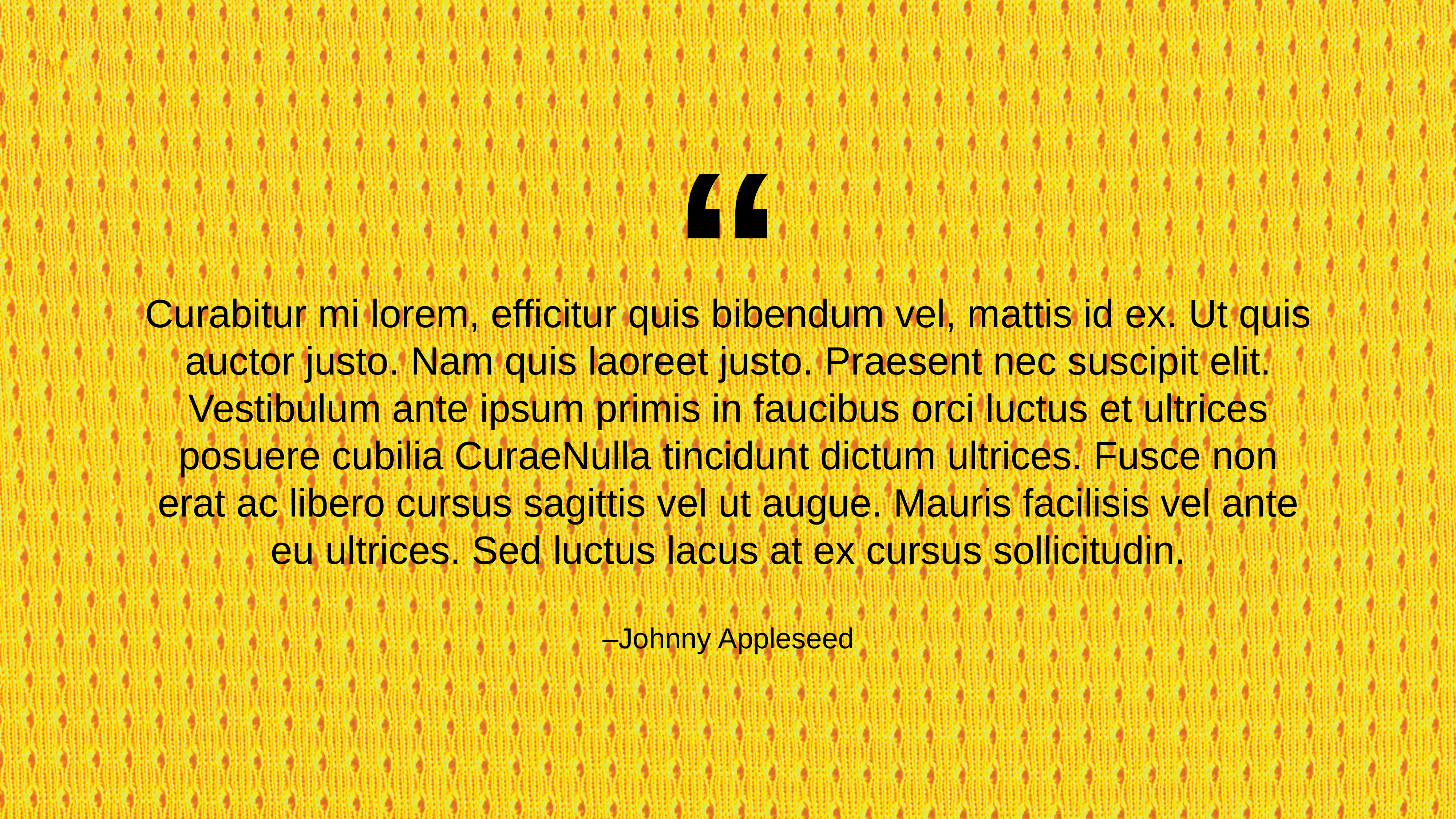

“
Curabitur mi lorem, efficitur quis bibendum vel, mattis id ex. Ut quis auctor justo. Nam quis laoreet justo. Praesent nec suscipit elit. Vestibulum ante ipsum primis in faucibus orci luctus et ultrices posuere cubilia CuraeNulla tincidunt dictum ultrices. Fusce non erat ac libero cursus sagittis vel ut augue. Mauris facilisis vel ante eu ultrices. Sed luctus lacus at ex cursus sollicitudin.
–Johnny Appleseed